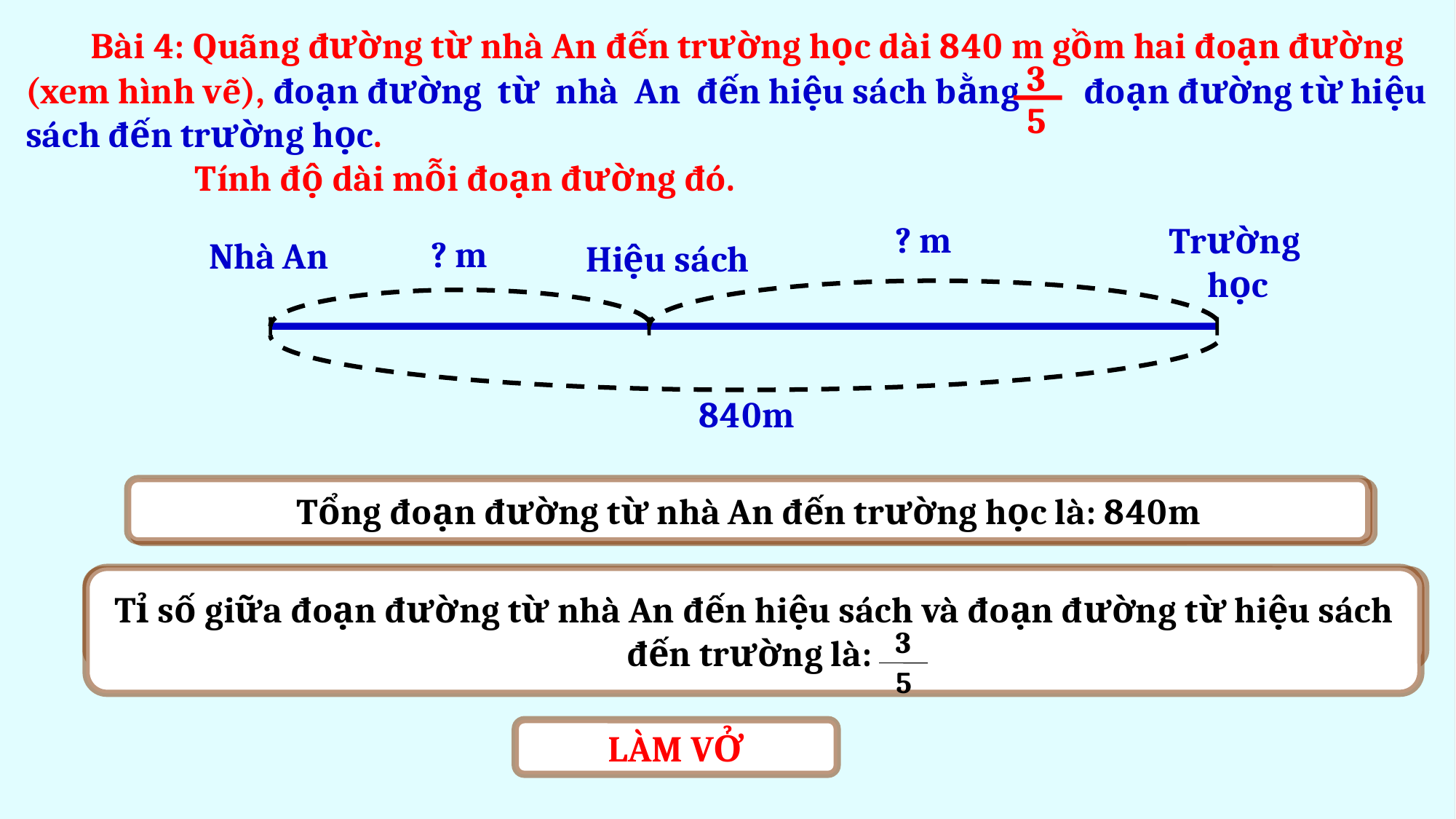

Bài 4: Quãng đường từ nhà An đến trường học dài 840 m gồm hai đoạn đường (xem hình vẽ), đoạn đường  từ  nhà  An  đến hiệu sách bằng        đoạn đường từ hiệu sách đến trường học.
                     Tính độ dài mỗi đoạn đường đó.
3
5

? m
Trường
 học
? m
Nhà An
Hiệu sách

840m
Tổng đoạn đường từ nhà An đến trường học là: 840m
Tổng số đọan đường từ nhà An đến trường học là bao nhiêu?
Tỉ số giữa đoạn đường từ nhà An đến hiệu sách và đoạn đường từ hiệu sách đến trường là:
Tỉ số giữa đoạn đường từ nhà An đến hiệu sách và đoạn đường từ hiệu sách đến trường là bao nhiêu?
Đọan đường từ hiệu sách đến trường chiếm 5 phần
Đọan đường từ hiệu sách đến trường chiếm mấy phần?
Đoạn đường từ nhà An đến hiệu sách chiếm 3 phần
Đọan đường từ nhà An đến hiệu sách chiếm mấy phần?
3
5

LÀM VỞ